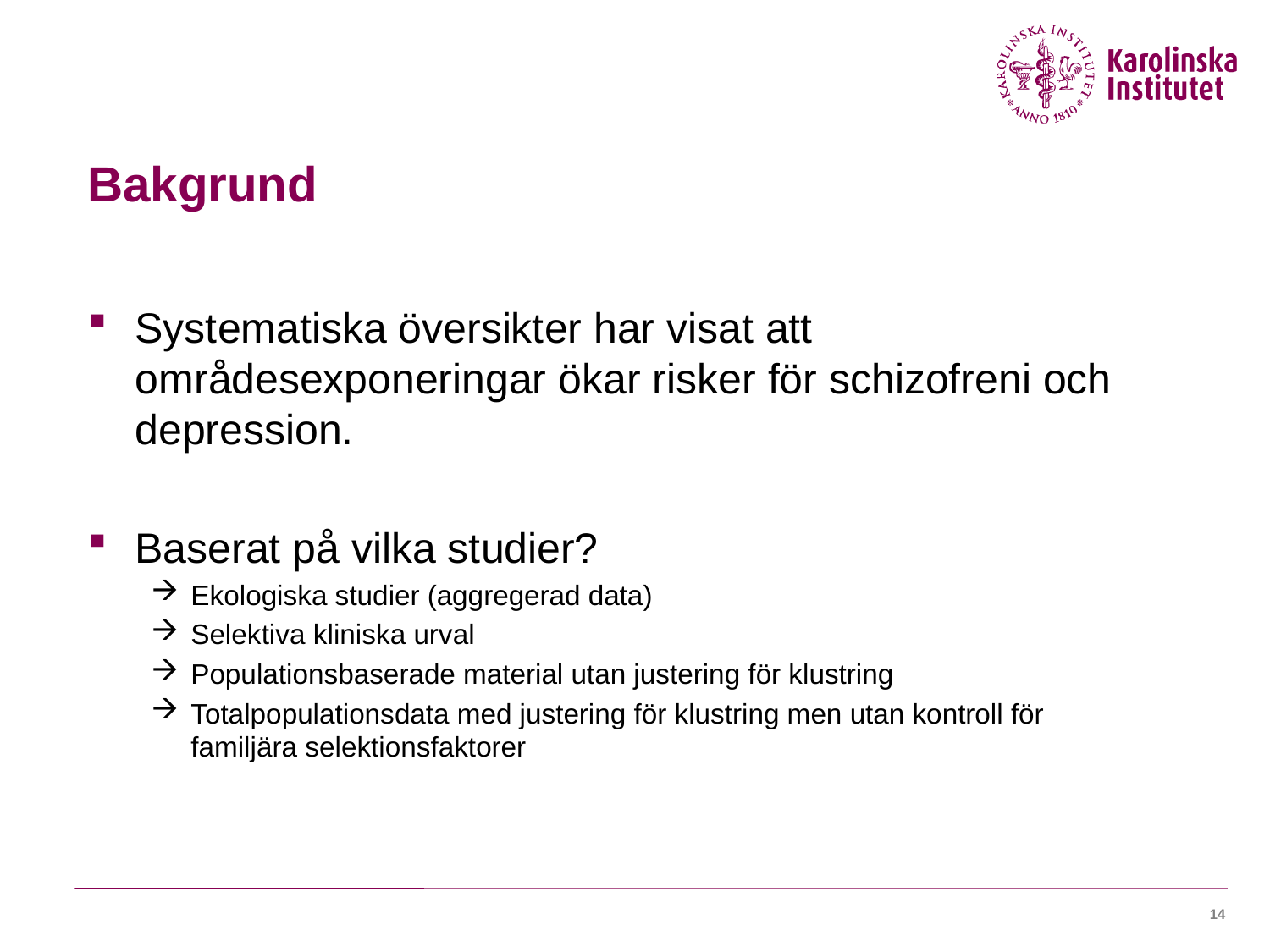

# Bakgrund
Systematiska översikter har visat att områdesexponeringar ökar risker för schizofreni och depression.

Baserat på vilka studier?
Ekologiska studier (aggregerad data)
Selektiva kliniska urval
Populationsbaserade material utan justering för klustring
Totalpopulationsdata med justering för klustring men utan kontroll för familjära selektionsfaktorer

14